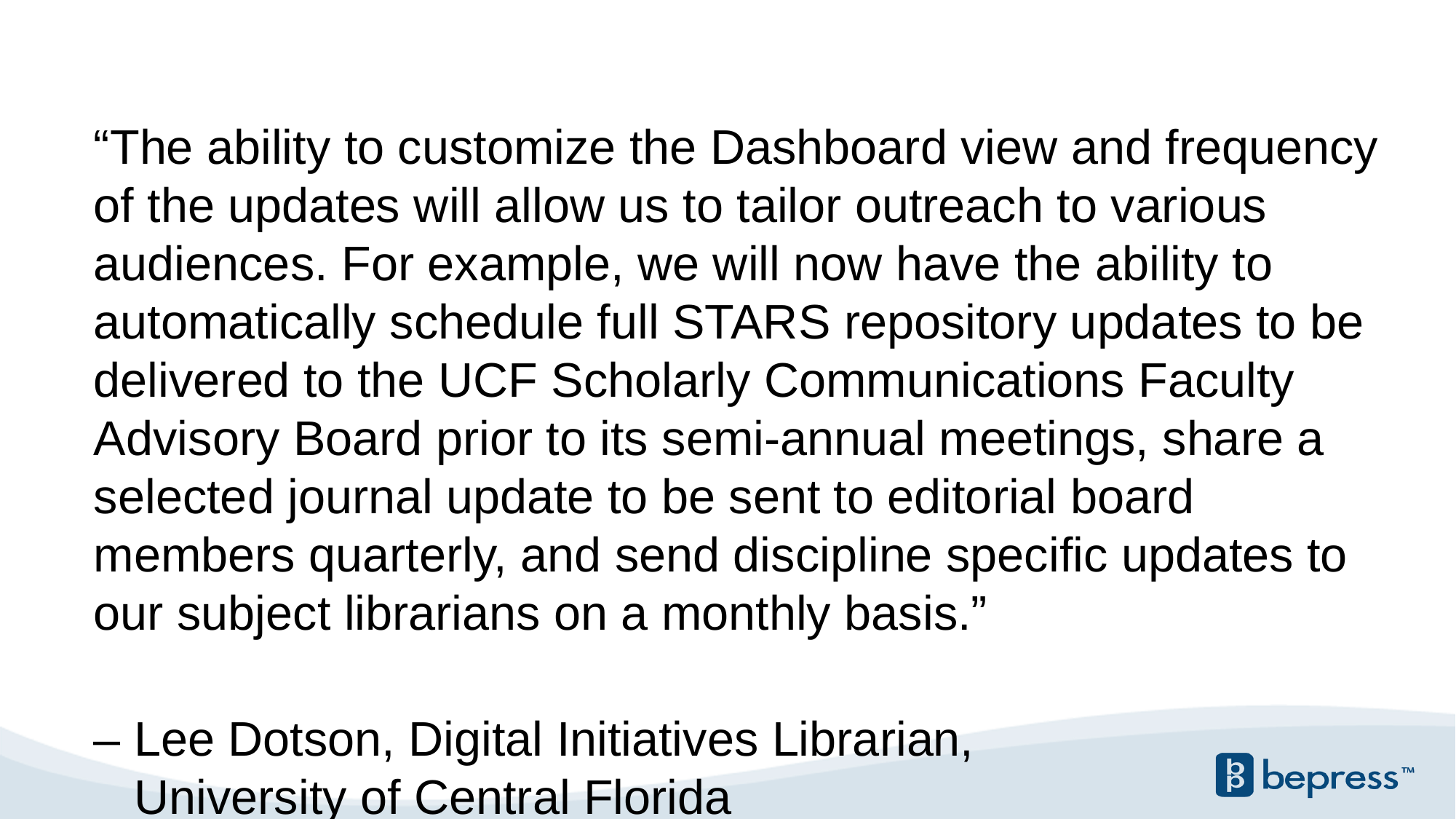

“The ability to customize the Dashboard view and frequency of the updates will allow us to tailor outreach to various audiences. For example, we will now have the ability to automatically schedule full STARS repository updates to be delivered to the UCF Scholarly Communications Faculty Advisory Board prior to its semi-annual meetings, share a selected journal update to be sent to editorial board members quarterly, and send discipline specific updates to our subject librarians on a monthly basis.”

– Lee Dotson, Digital Initiatives Librarian,
   University of Central Florida